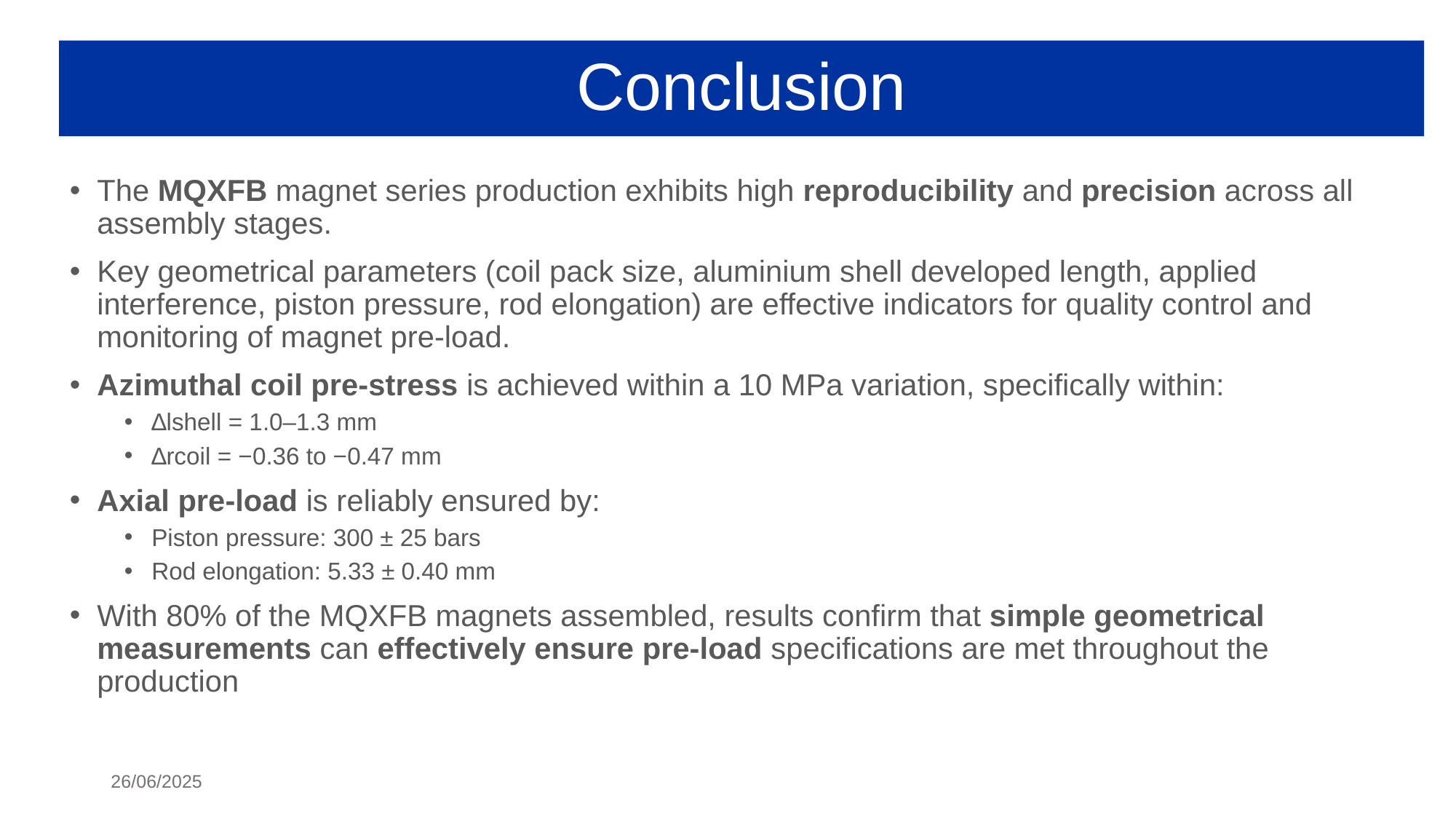

# Conclusion
The MQXFB magnet series production exhibits high reproducibility and precision across all assembly stages.
Key geometrical parameters (coil pack size, aluminium shell developed length, applied interference, piston pressure, rod elongation) are effective indicators for quality control and monitoring of magnet pre-load.
Azimuthal coil pre-stress is achieved within a 10 MPa variation, specifically within:
∆lshell = 1.0–1.3 mm
∆rcoil = −0.36 to −0.47 mm
Axial pre-load is reliably ensured by:
Piston pressure: 300 ± 25 bars
Rod elongation: 5.33 ± 0.40 mm
With 80% of the MQXFB magnets assembled, results confirm that simple geometrical measurements can effectively ensure pre-load specifications are met throughout the production
26/06/2025